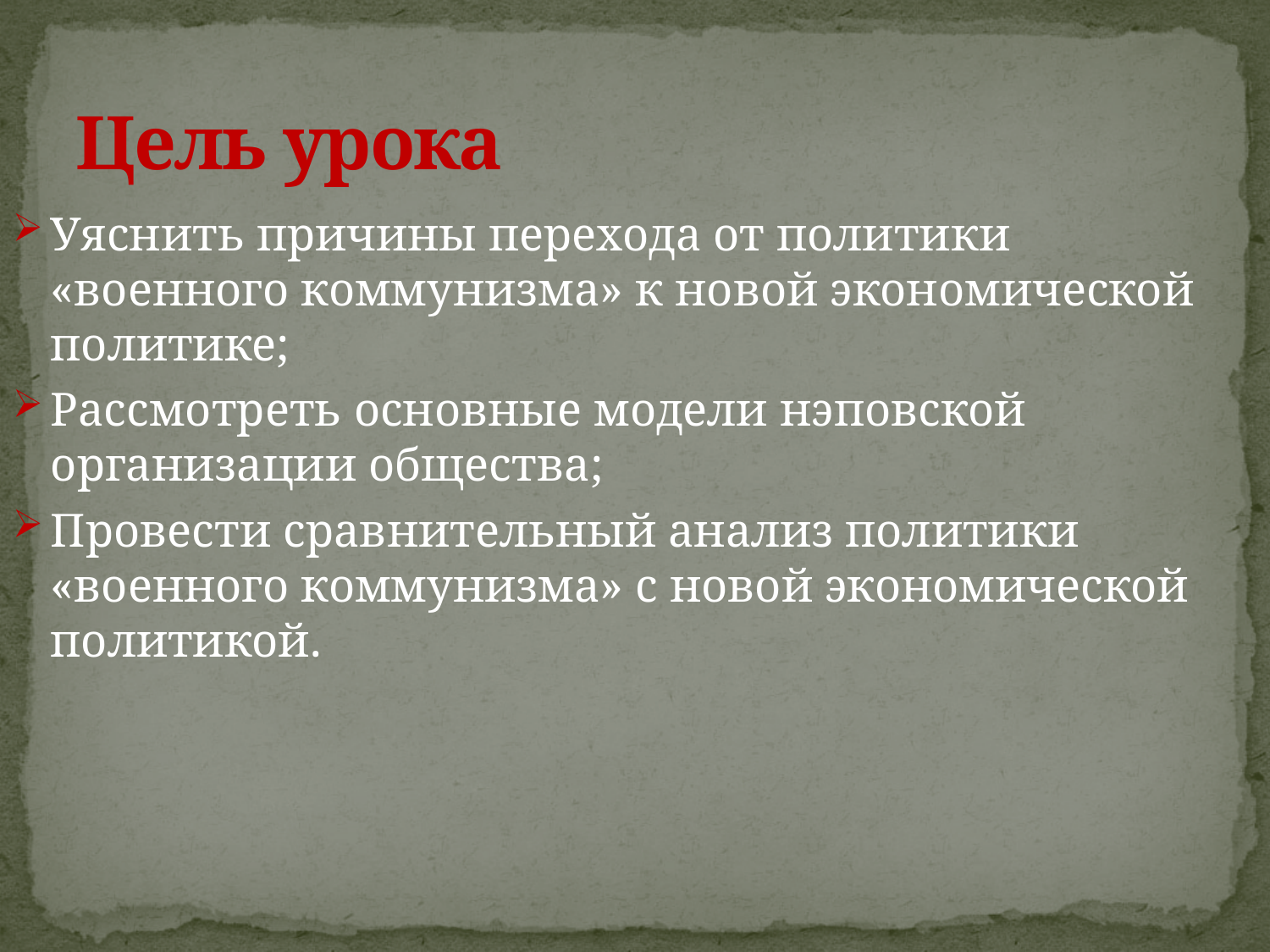

# Цель урока
Уяснить причины перехода от политики «военного коммунизма» к новой экономической политике;
Рассмотреть основные модели нэповской организации общества;
Провести сравнительный анализ политики «военного коммунизма» с новой экономической политикой.